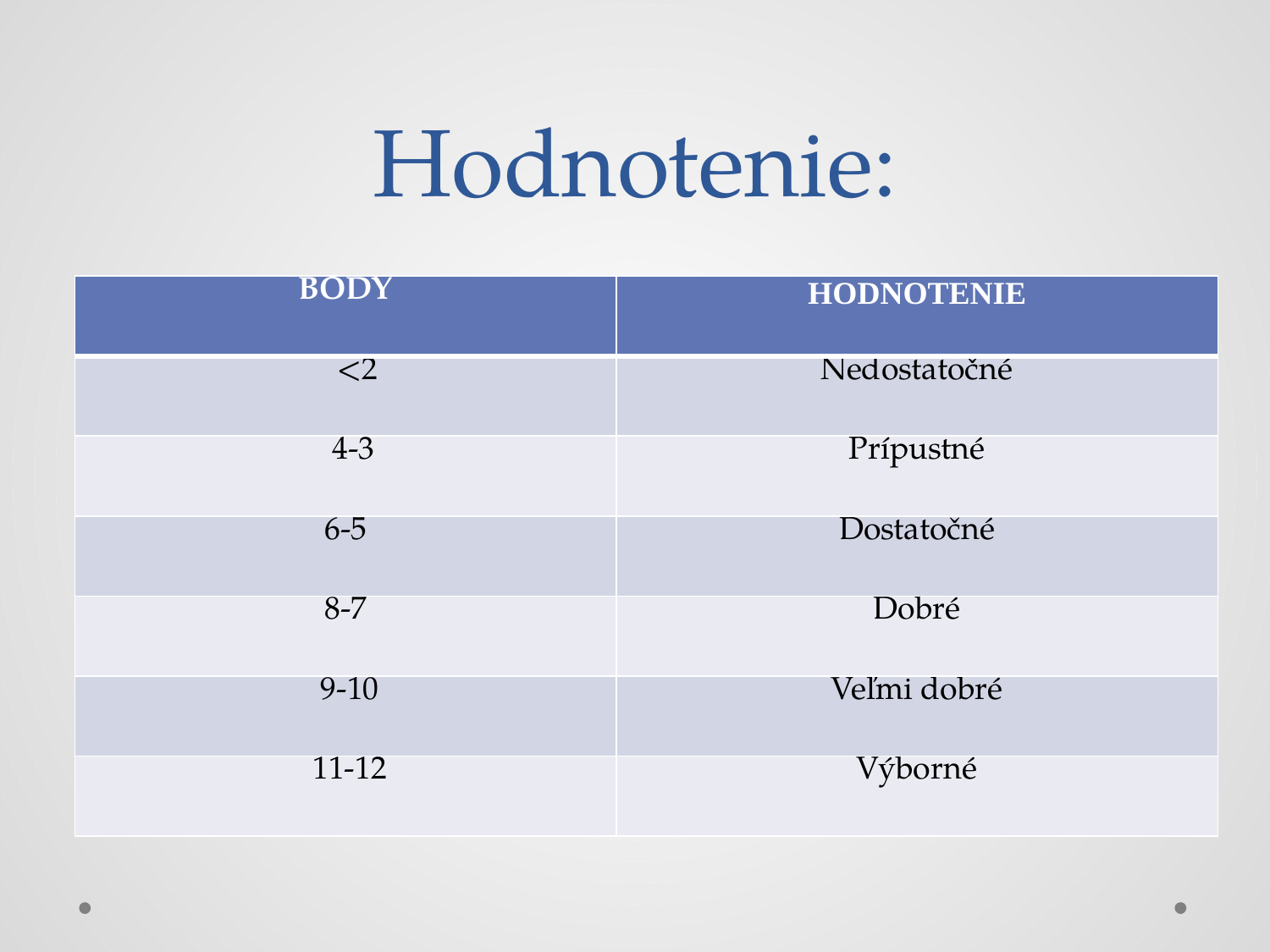

# Hodnotenie:
| BODY | HODNOTENIE |
| --- | --- |
| <2 | Nedostatočné |
| 4-3 | Prípustné |
| 6-5 | Dostatočné |
| 8-7 | Dobré |
| 9-10 | Veľmi dobré |
| 11-12 | Výborné |